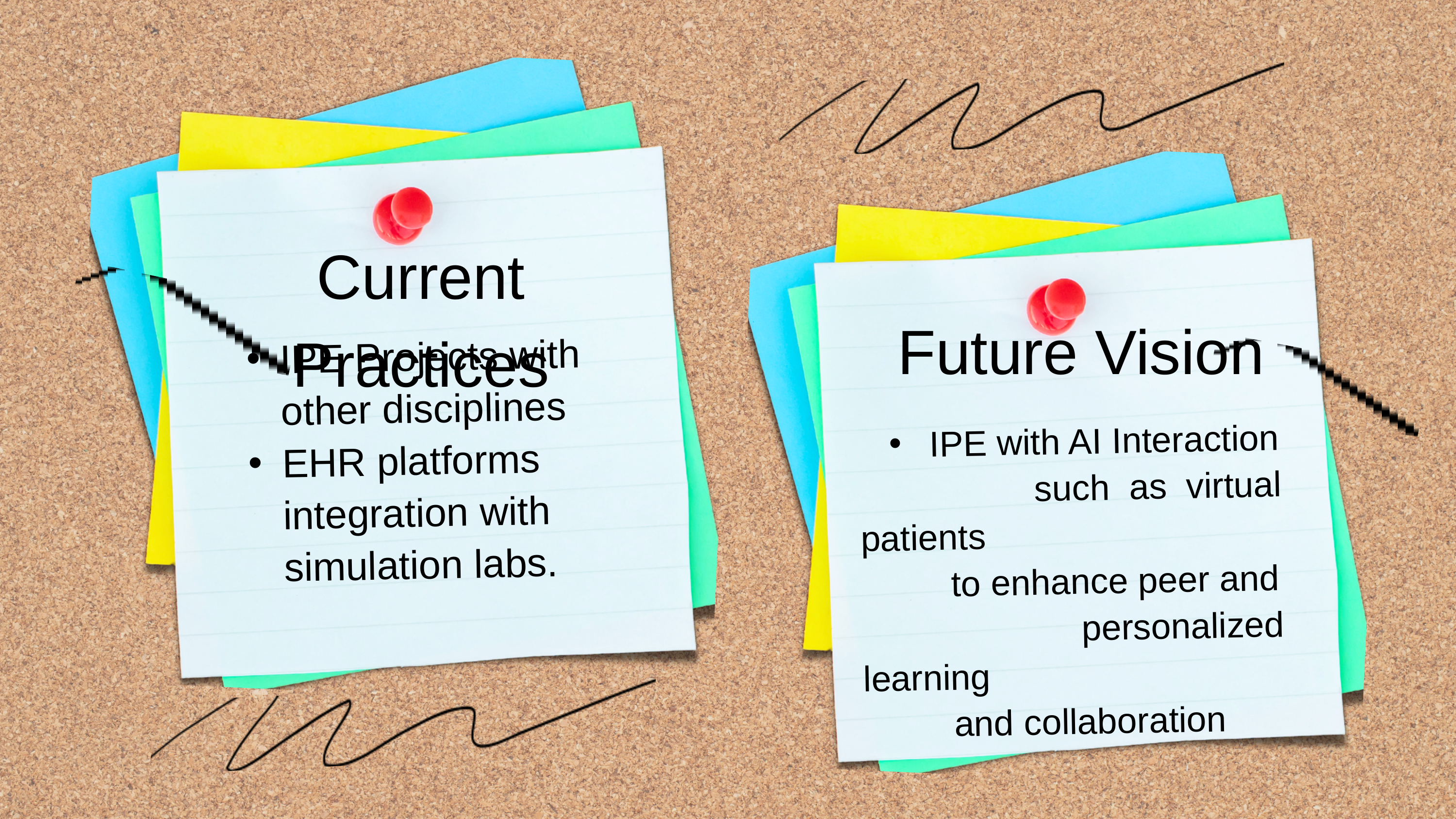

Current Practices

Future Vision
IPE Projects with other disciplines
EHR platforms integration with simulation labs.

 IPE with AI Interaction
         such as virtual patients
         to enhance peer and
         personalized learning
         and collaboration